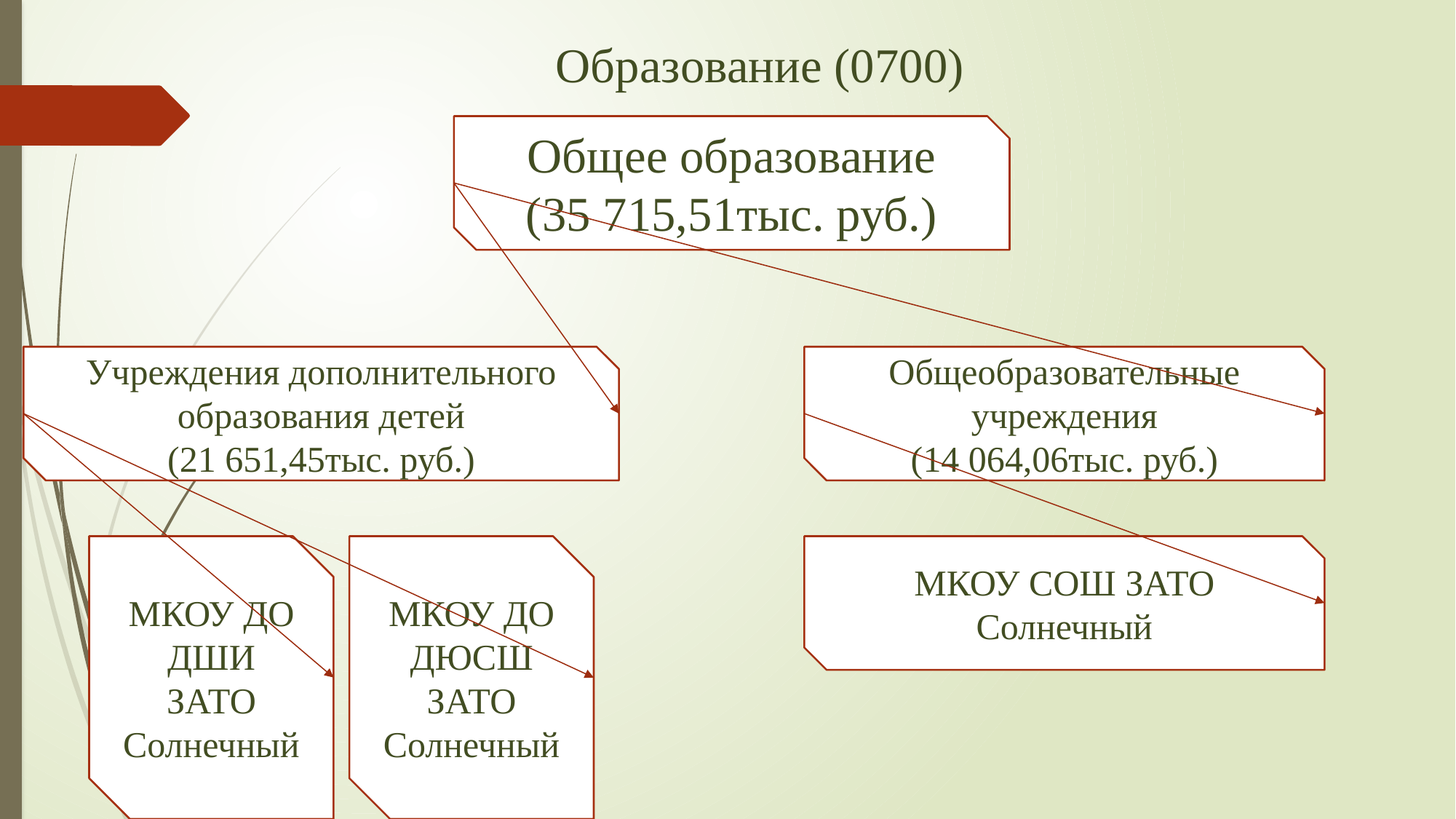

# Образование (0700)
Общее образование
(35 715,51тыс. руб.)

Учреждения дополнительного образования детей
(21 651,45тыс. руб.)
Общеобразовательные учреждения
(14 064,06тыс. руб.)
МКОУ ДО ДШИ ЗАТО Солнечный
МКОУ ДО ДЮСШ ЗАТО Солнечный
МКОУ СОШ ЗАТО Солнечный